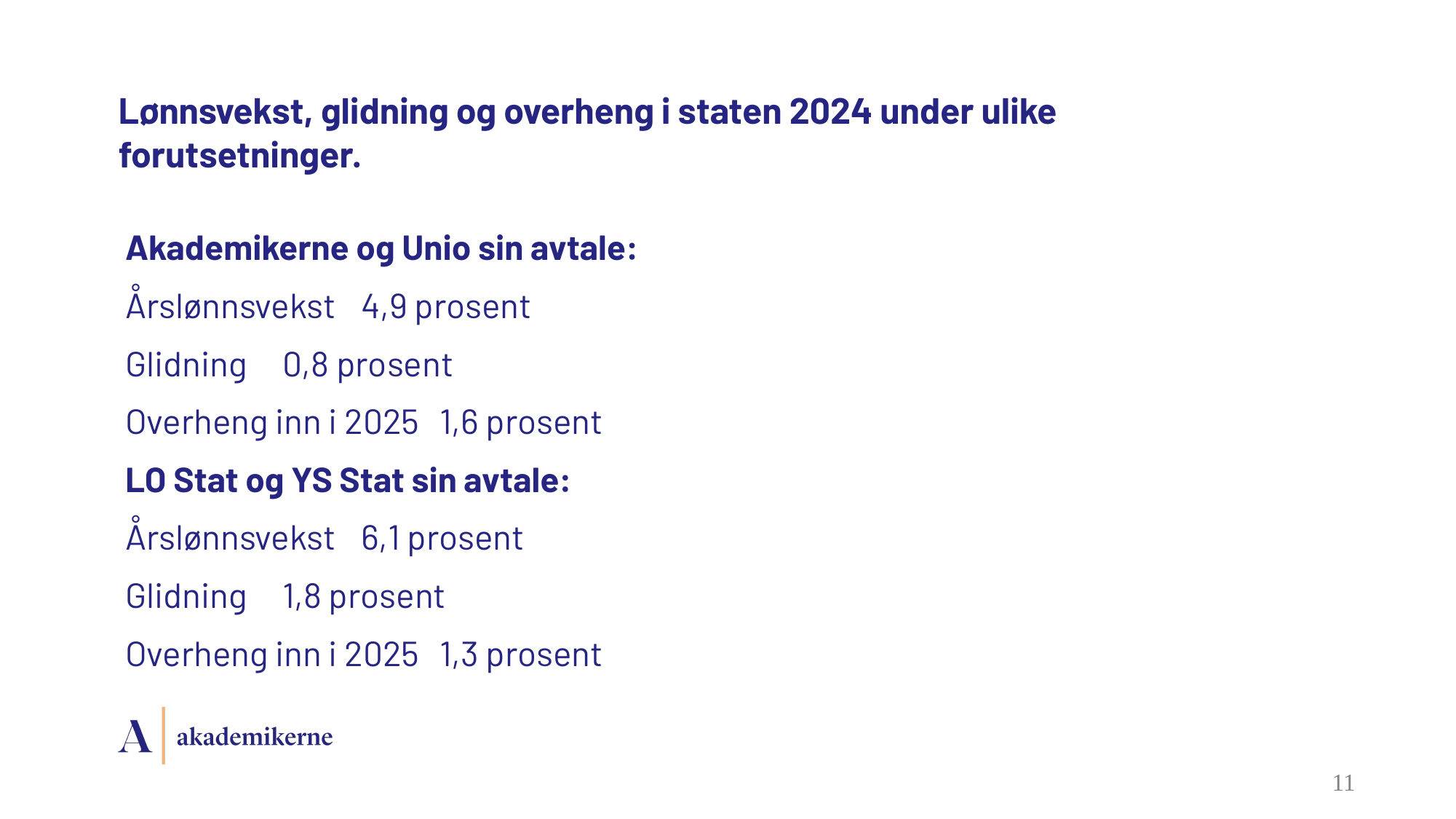

# Lønnsvekst, glidning og overheng i staten 2024 under ulike forutsetninger.
Akademikerne og Unio sin avtale:
Årslønnsvekst			4,9 prosent
Glidning				0,8 prosent
Overheng inn i 2025			1,6 prosent
LO Stat og YS Stat sin avtale:
Årslønnsvekst			6,1 prosent
Glidning				1,8 prosent
Overheng inn i 2025			1,3 prosent

11